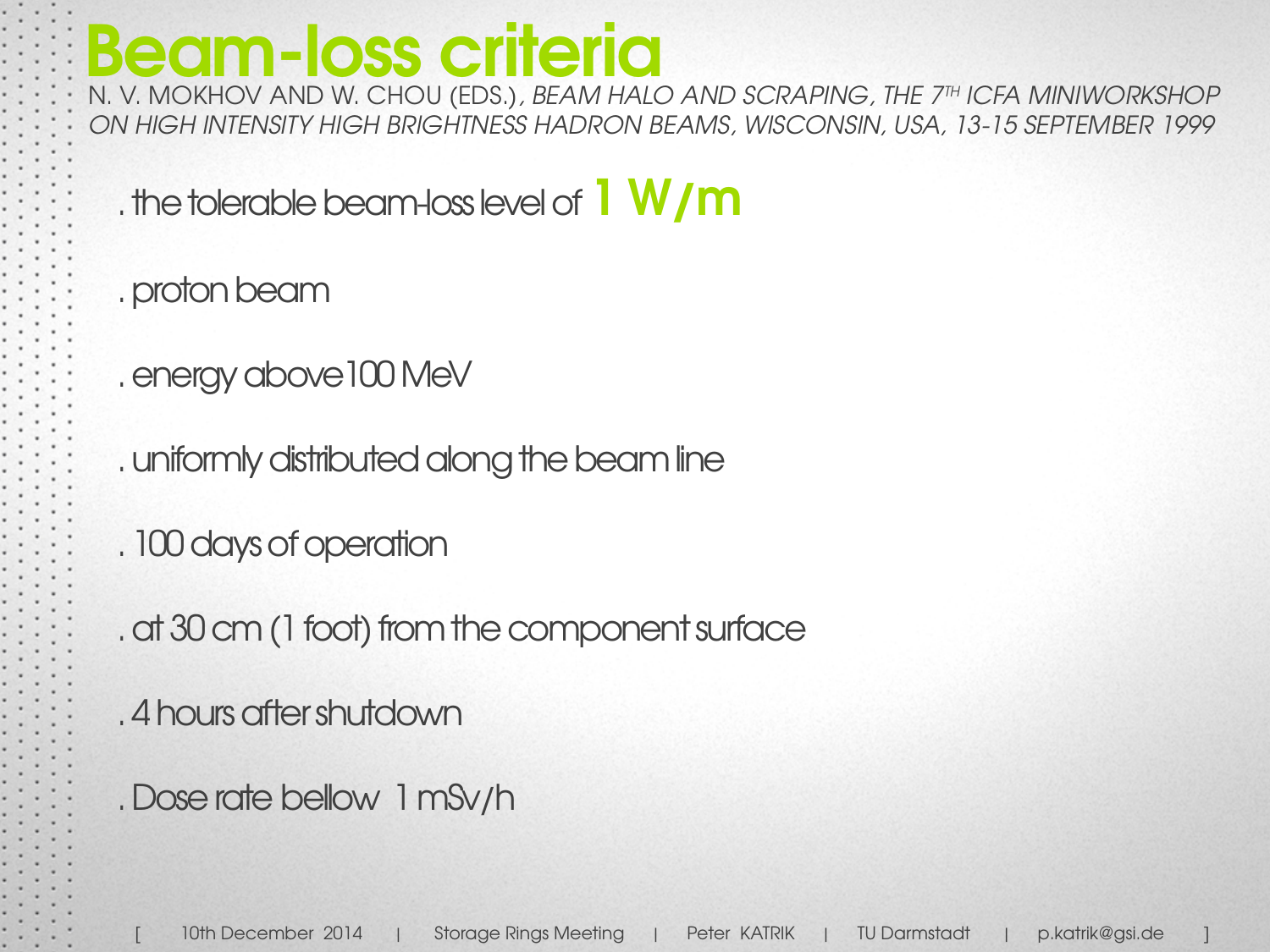

Beam-loss criteria
N. V. Mokhov and W. Chou (Eds.), Beam Halo and Scraping, The 7th ICFA Miniworkshop on High Intensity High Brightness Hadron Beams, Wisconsin, USA, 13-15 September 1999
. the tolerable beam-loss level of 1 W/m

. proton beam

. energy above100 MeV

. uniformly distributed along the beam line

. 100 days of operation

. at 30 cm (1 foot) from the component surface

. 4 hours after shutdown

. Dose rate bellow  1 mSv/h
[        10th December  2014       |       Storage Rings Meeting      |      Peter  KATRIK      |      TU Darmstadt       |      p.katrik@gsi.de        ]